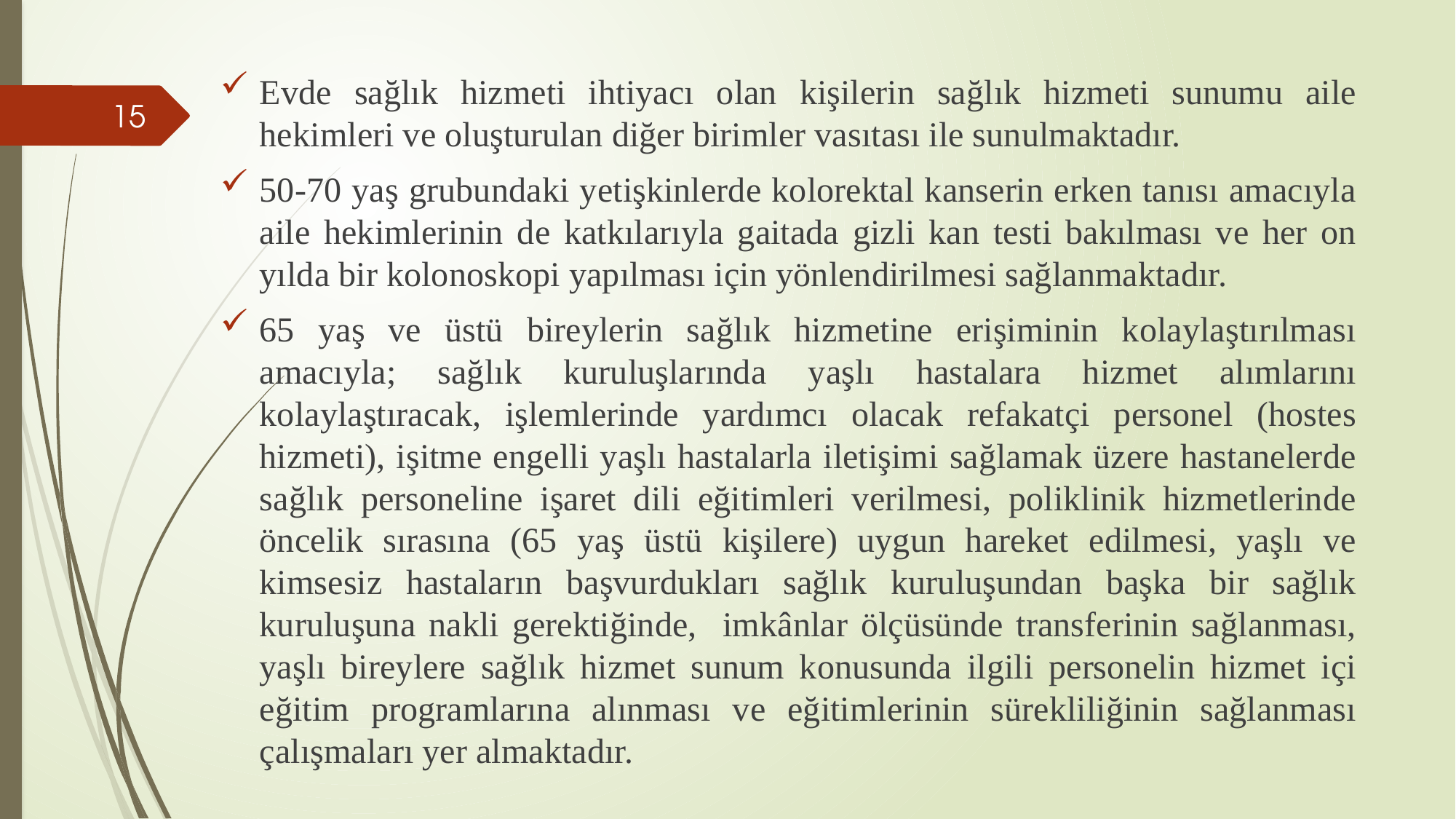

#
Evde sağlık hizmeti ihtiyacı olan kişilerin sağlık hizmeti sunumu aile hekimleri ve oluşturulan diğer birimler vasıtası ile sunulmaktadır.
50-70 yaş grubundaki yetişkinlerde kolorektal kanserin erken tanısı amacıyla aile hekimlerinin de katkılarıyla gaitada gizli kan testi bakılması ve her on yılda bir kolonoskopi yapılması için yönlendirilmesi sağlanmaktadır.
65 yaş ve üstü bireylerin sağlık hizmetine erişiminin kolaylaştırılması amacıyla; sağlık kuruluşlarında yaşlı hastalara hizmet alımlarını kolaylaştıracak, işlemlerinde yardımcı olacak refakatçi personel (hostes hizmeti), işitme engelli yaşlı hastalarla iletişimi sağlamak üzere hastanelerde sağlık personeline işaret dili eğitimleri verilmesi, poliklinik hizmetlerinde öncelik sırasına (65 yaş üstü kişilere) uygun hareket edilmesi, yaşlı ve kimsesiz hastaların başvurdukları sağlık kuruluşundan başka bir sağlık kuruluşuna nakli gerektiğinde,  imkânlar ölçüsünde transferinin sağlanması, yaşlı bireylere sağlık hizmet sunum konusunda ilgili personelin hizmet içi eğitim programlarına alınması ve eğitimlerinin sürekliliğinin sağlanması çalışmaları yer almaktadır.

15